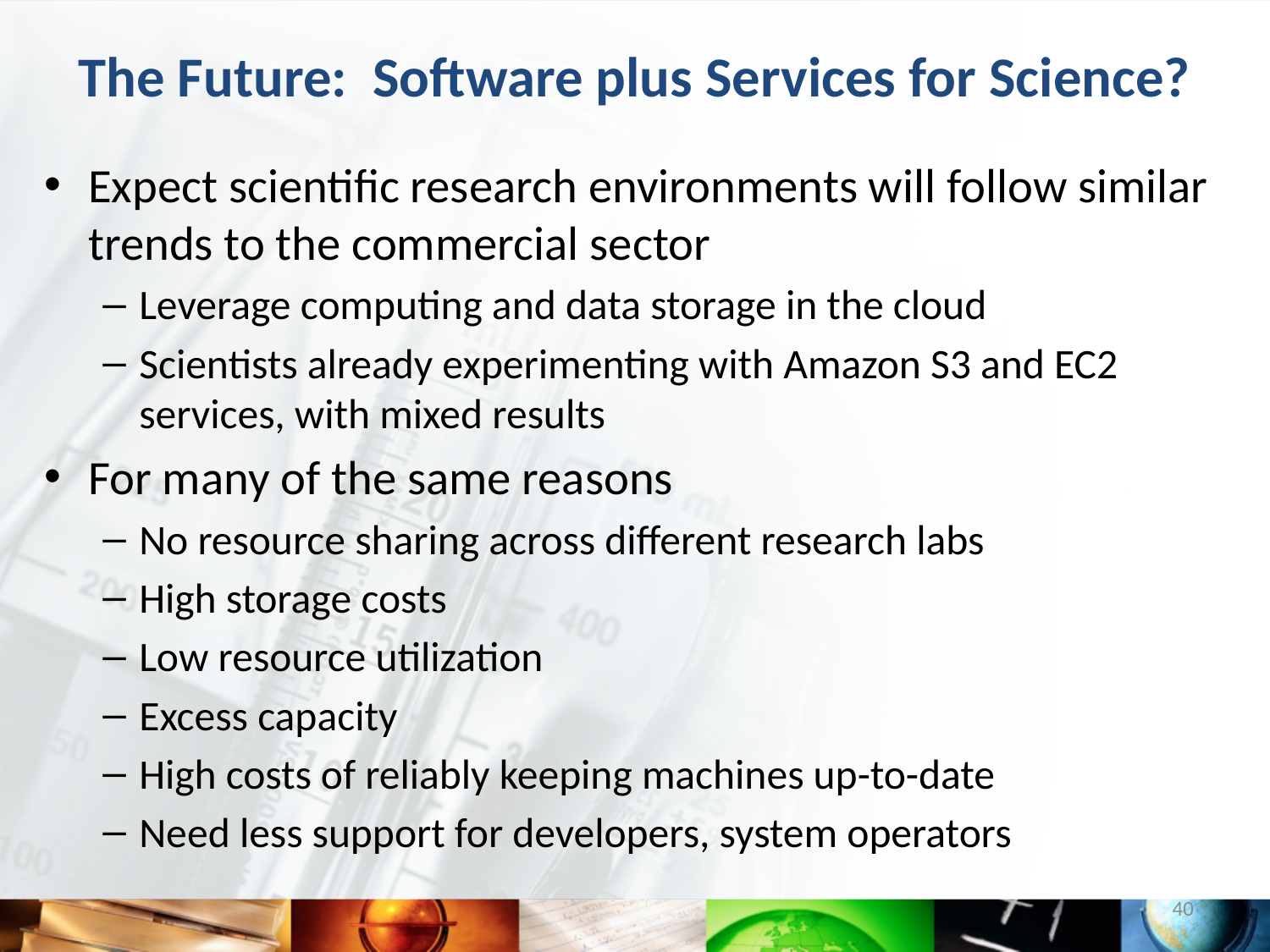

# The Future:  Software plus Services for Science?
Expect scientific research environments will follow similar trends to the commercial sector
Leverage computing and data storage in the cloud
Scientists already experimenting with Amazon S3 and EC2 services, with mixed results
For many of the same reasons
No resource sharing across different research labs
High storage costs
Low resource utilization
Excess capacity
High costs of reliably keeping machines up-to-date
Need less support for developers, system operators

40